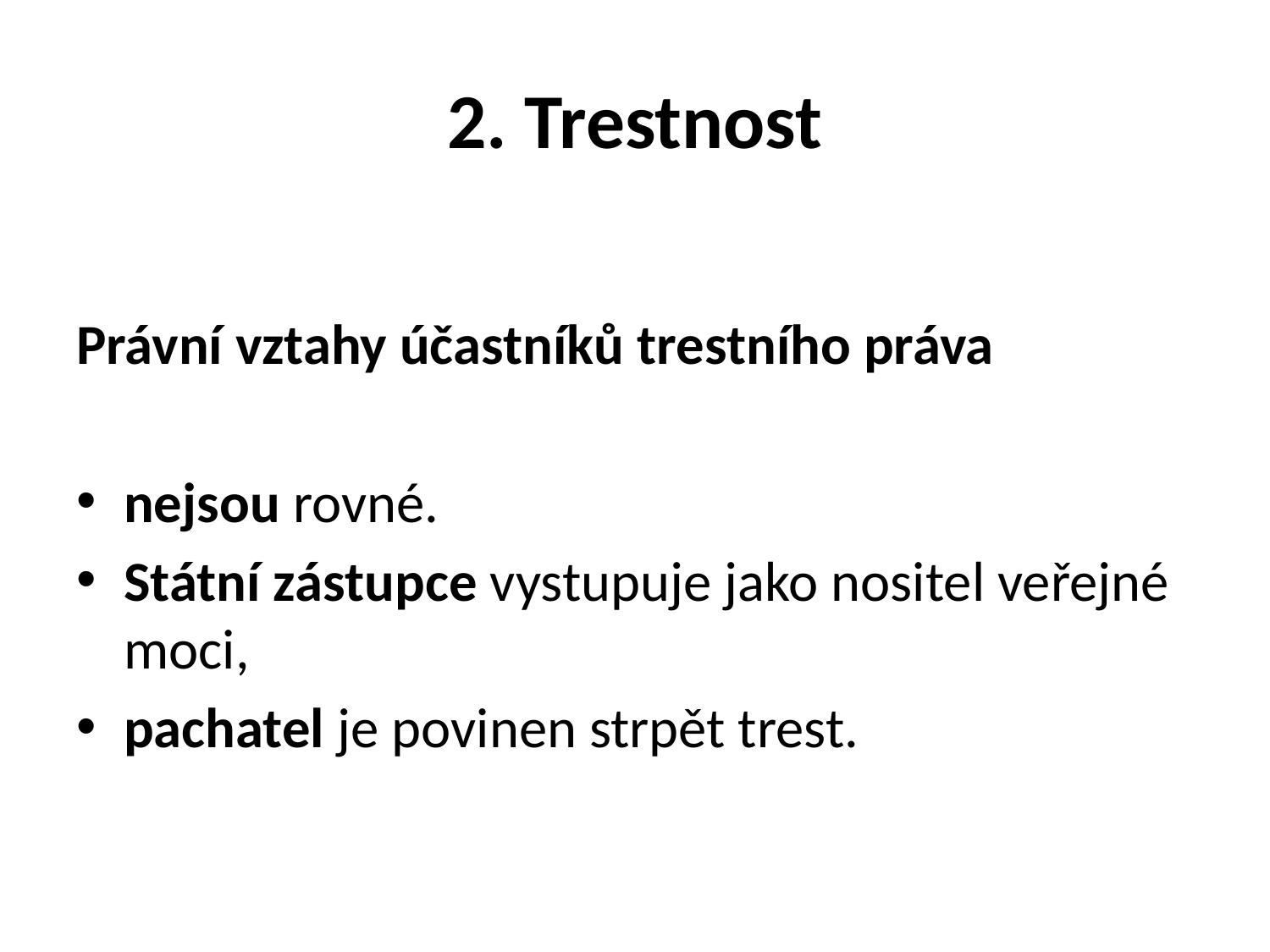

# 2. Trestnost

Právní vztahy účastníků trestního práva

nejsou rovné.
Státní zástupce vystupuje jako nositel veřejné moci,
pachatel je povinen strpět trest.